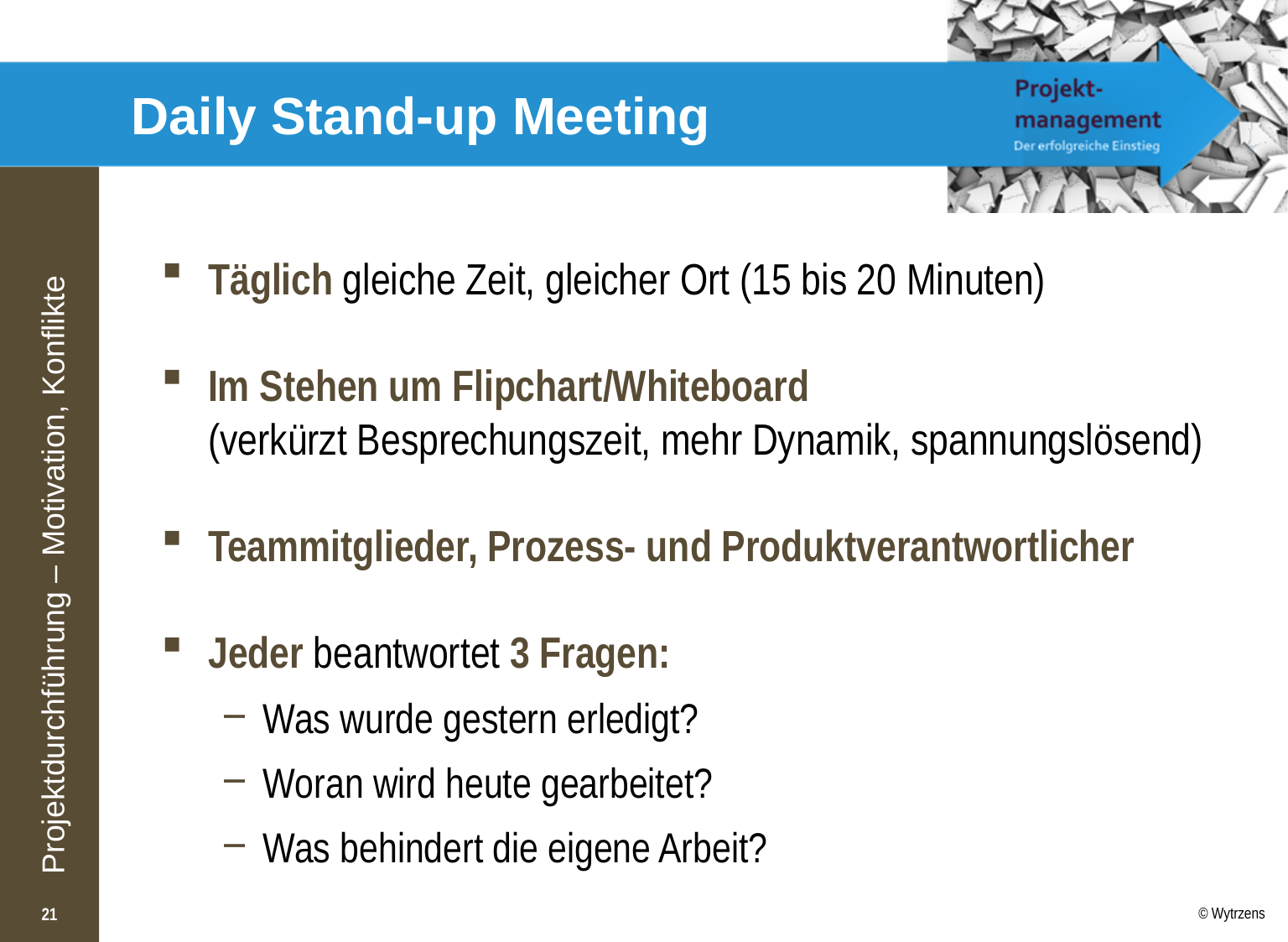

# Daily Stand-up Meeting
Täglich gleiche Zeit, gleicher Ort (15 bis 20 Minuten)
Im Stehen um Flipchart/Whiteboard
(verkürzt Besprechungszeit, mehr Dynamik, spannungslösend)
Teammitglieder, Prozess- und Produktverantwortlicher
Jeder beantwortet 3 Fragen:
Was wurde gestern erledigt?
Woran wird heute gearbeitet?
Was behindert die eigene Arbeit?
21